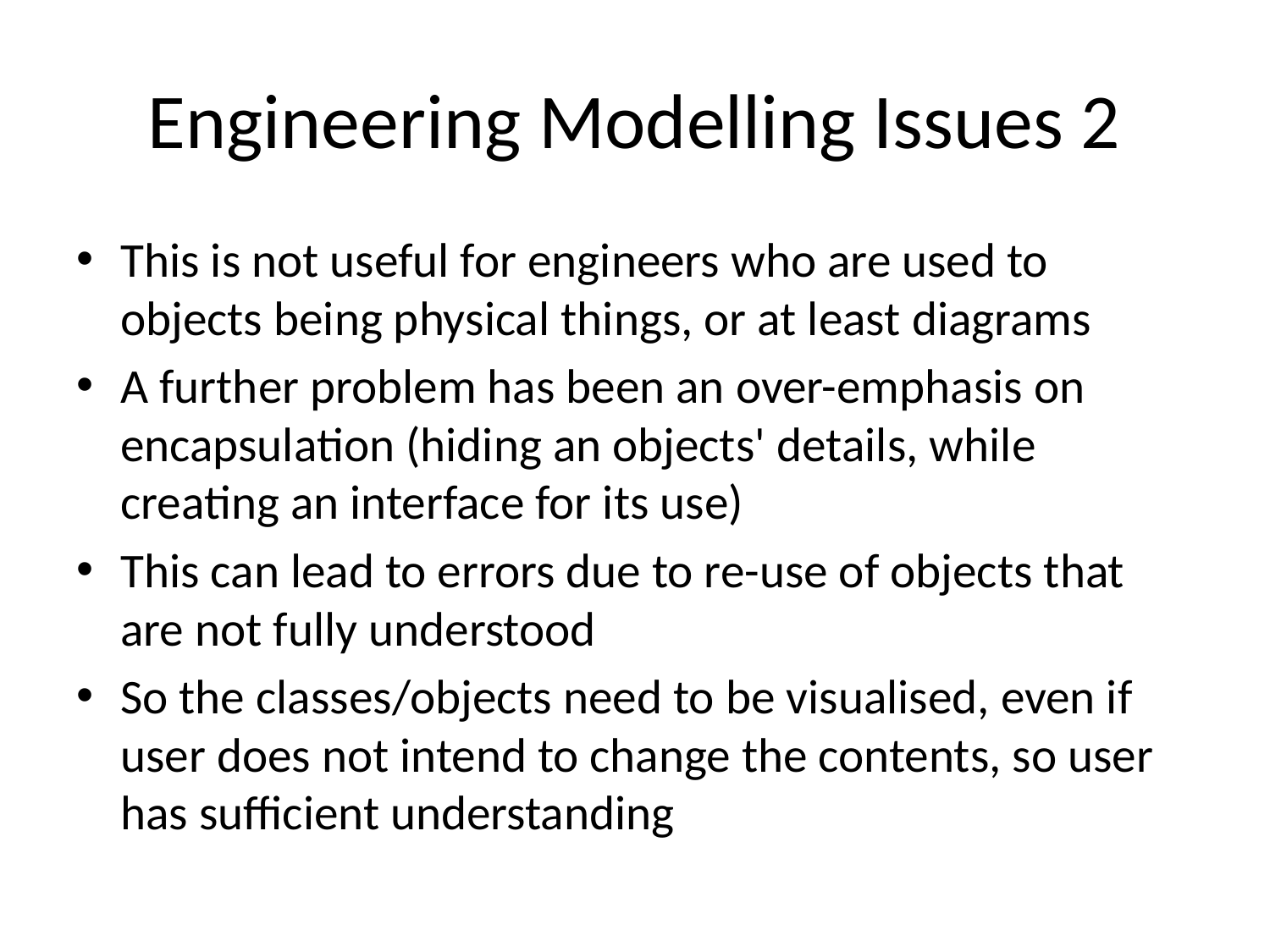

# Engineering Modelling Issues 2
This is not useful for engineers who are used to objects being physical things, or at least diagrams
A further problem has been an over-emphasis on encapsulation (hiding an objects' details, while creating an interface for its use)
This can lead to errors due to re-use of objects that are not fully understood
So the classes/objects need to be visualised, even if user does not intend to change the contents, so user has sufficient understanding